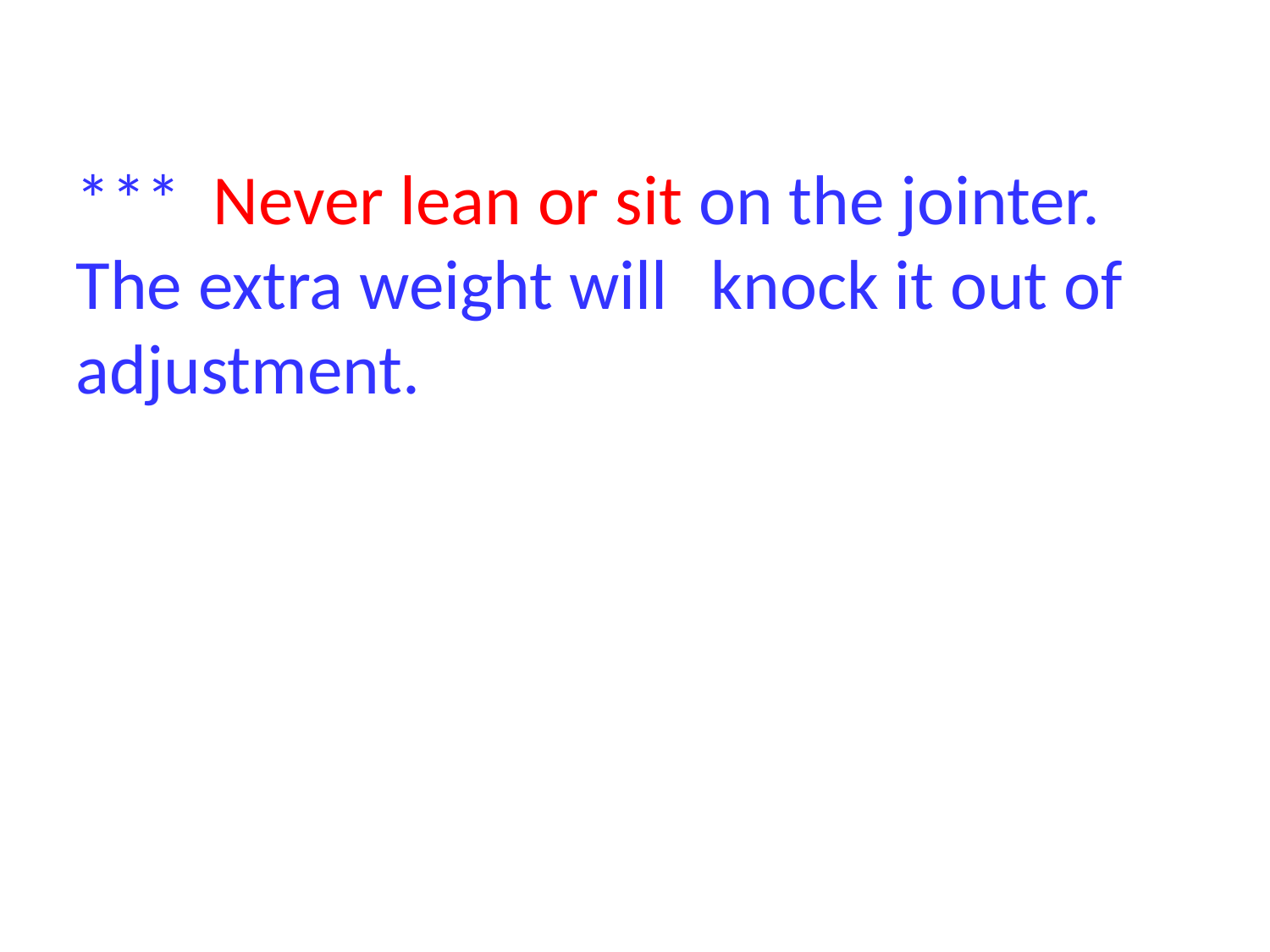

***  Never lean or sit on the jointer.  The extra weight will 	knock it out of adjustment.